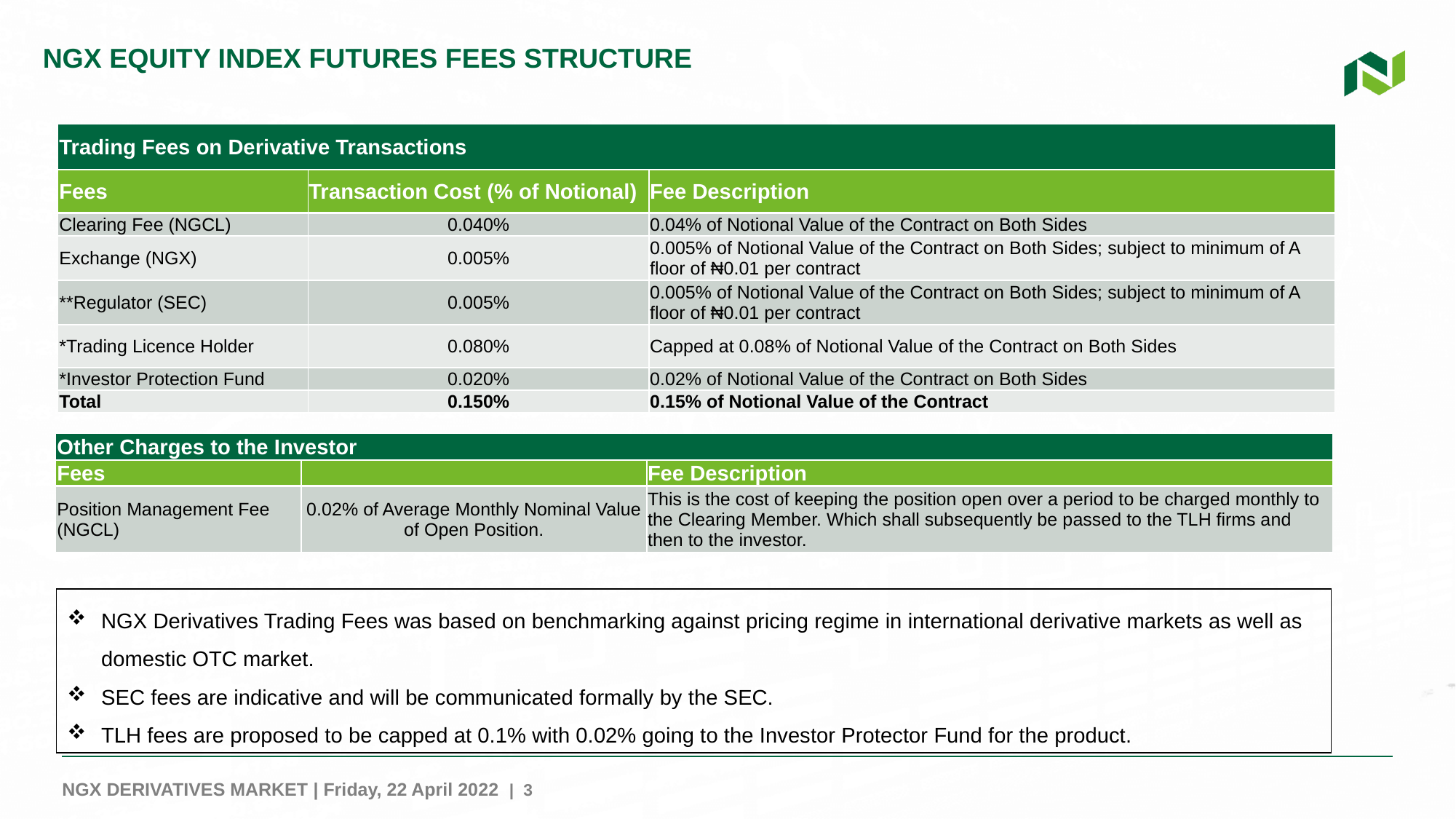

Ngx Equity Index futures fees structure
| Trading Fees on Derivative Transactions |  |  |
| --- | --- | --- |
| Fees | Transaction Cost (% of Notional) | Fee Description |
| Clearing Fee (NGCL) | 0.040% | 0.04% of Notional Value of the Contract on Both Sides |
| Exchange (NGX) | 0.005% | 0.005% of Notional Value of the Contract on Both Sides; subject to minimum of A floor of ₦0.01 per contract |
| \*\*Regulator (SEC) | 0.005% | 0.005% of Notional Value of the Contract on Both Sides; subject to minimum of A floor of ₦0.01 per contract |
| \*Trading Licence Holder | 0.080% | Capped at 0.08% of Notional Value of the Contract on Both Sides |
| \*Investor Protection Fund | 0.020% | 0.02% of Notional Value of the Contract on Both Sides |
| Total | 0.150% | 0.15% of Notional Value of the Contract |
| Other Charges to the Investor |  |  |
| --- | --- | --- |
| Fees |  | Fee Description |
| Position Management Fee (NGCL) | 0.02% of Average Monthly Nominal Value of Open Position. | This is the cost of keeping the position open over a period to be charged monthly to the Clearing Member. Which shall subsequently be passed to the TLH firms and then to the investor. |
NGX Derivatives Trading Fees was based on benchmarking against pricing regime in international derivative markets as well as domestic OTC market.
SEC fees are indicative and will be communicated formally by the SEC.
TLH fees are proposed to be capped at 0.1% with 0.02% going to the Investor Protector Fund for the product.